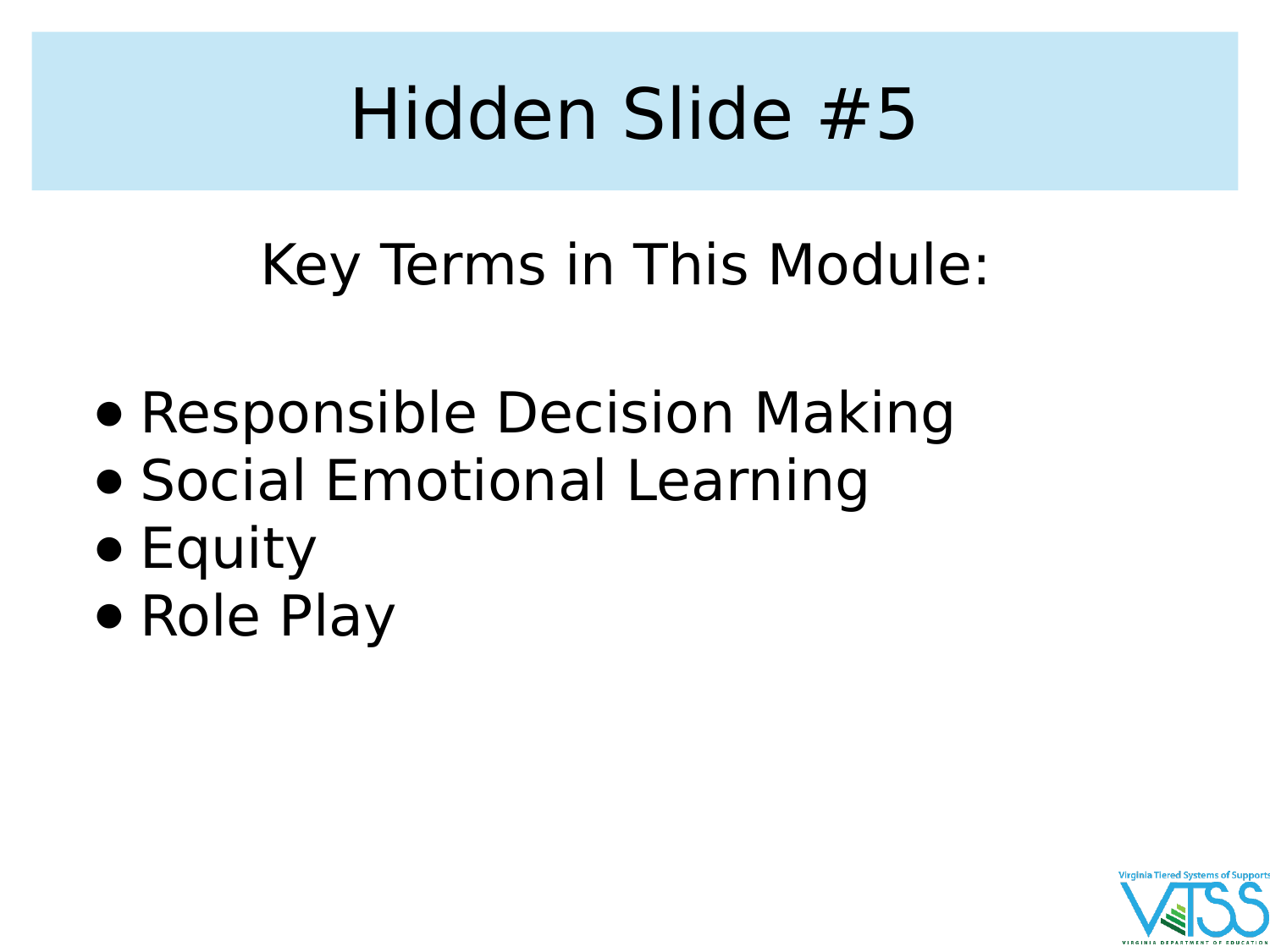

# Hidden Slide #5
Key Terms in This Module:

Responsible Decision Making
Social Emotional Learning
Equity
Role Play